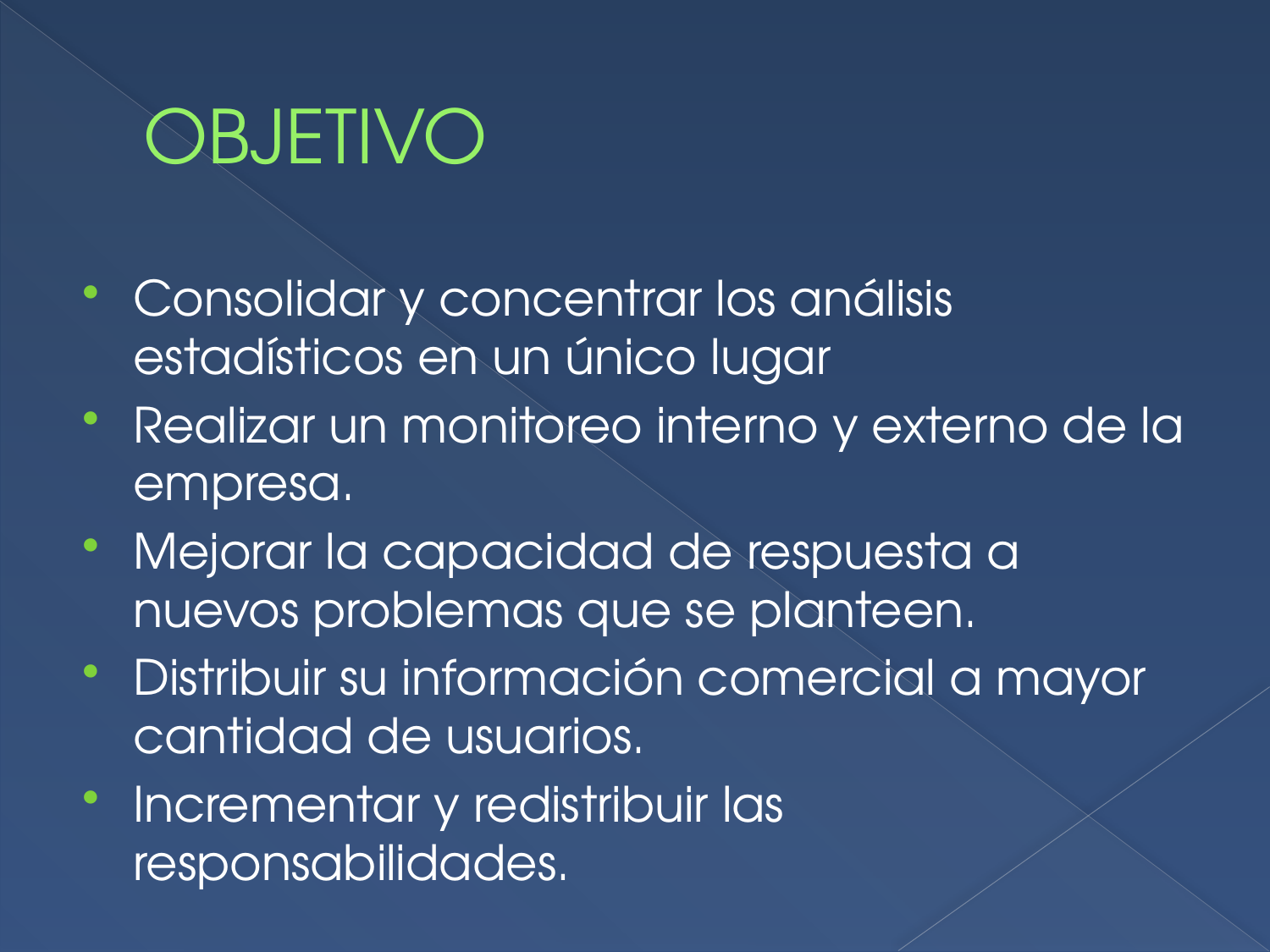

# OBJETIVO
Consolidar y concentrar los análisis estadísticos en un único lugar
Realizar un monitoreo interno y externo de la empresa.
Mejorar la capacidad de respuesta a nuevos problemas que se planteen.
Distribuir su información comercial a mayor cantidad de usuarios.
Incrementar y redistribuir las responsabilidades.